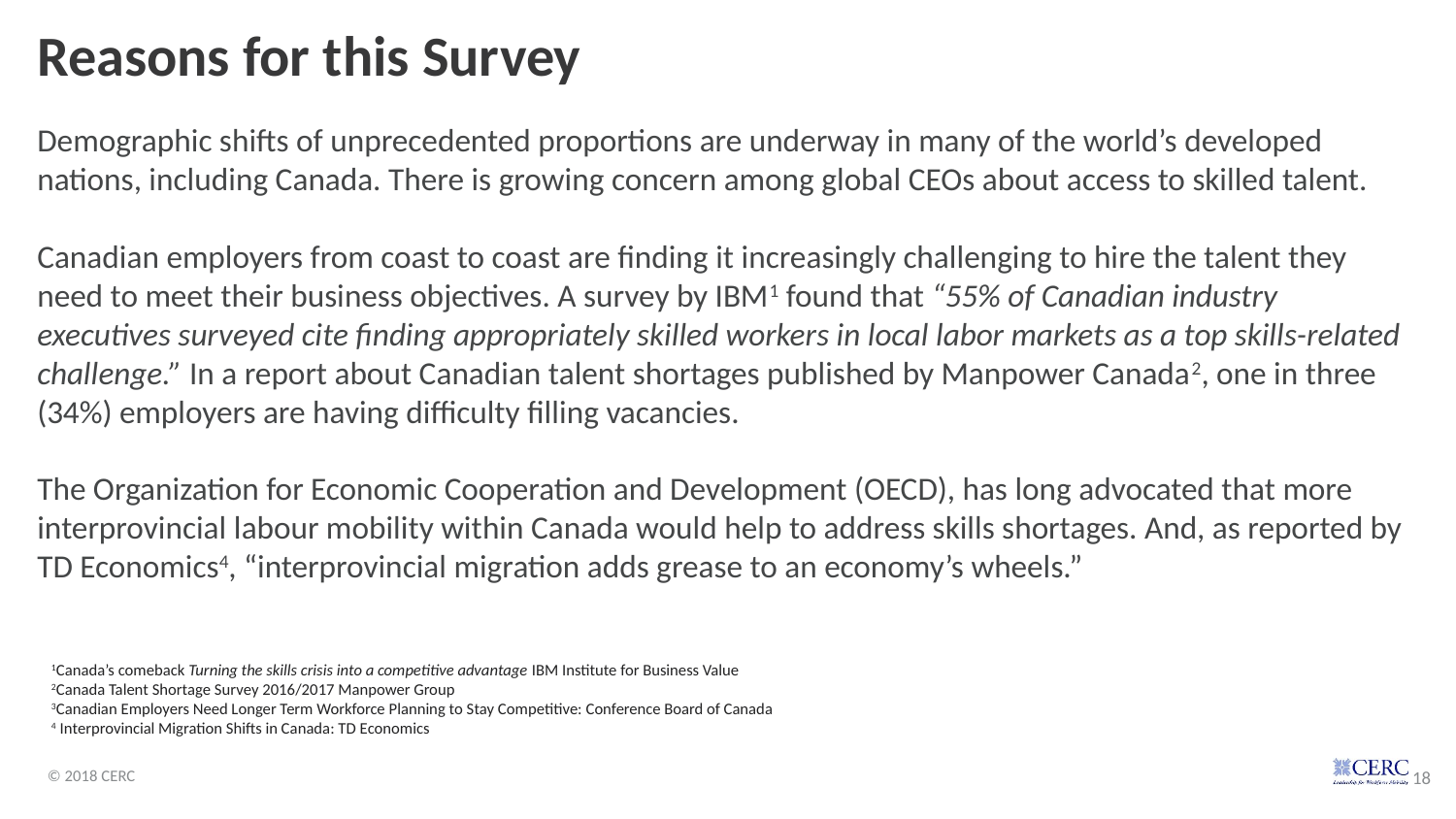

# Reasons for this Survey
Demographic shifts of unprecedented proportions are underway in many of the world’s developed nations, including Canada. There is growing concern among global CEOs about access to skilled talent.

Canadian employers from coast to coast are finding it increasingly challenging to hire the talent they need to meet their business objectives. A survey by IBM1 found that “55% of Canadian industry executives surveyed cite finding appropriately skilled workers in local labor markets as a top skills-related challenge.” In a report about Canadian talent shortages published by Manpower Canada2, one in three (34%) employers are having difficulty filling vacancies.

The Organization for Economic Cooperation and Development (OECD), has long advocated that more interprovincial labour mobility within Canada would help to address skills shortages. And, as reported by TD Economics4, “interprovincial migration adds grease to an economy’s wheels.”

1Canada’s comeback Turning the skills crisis into a competitive advantage IBM Institute for Business Value
2Canada Talent Shortage Survey 2016/2017 Manpower Group
3Canadian Employers Need Longer Term Workforce Planning to Stay Competitive: Conference Board of Canada
4 Interprovincial Migration Shifts in Canada: TD Economics